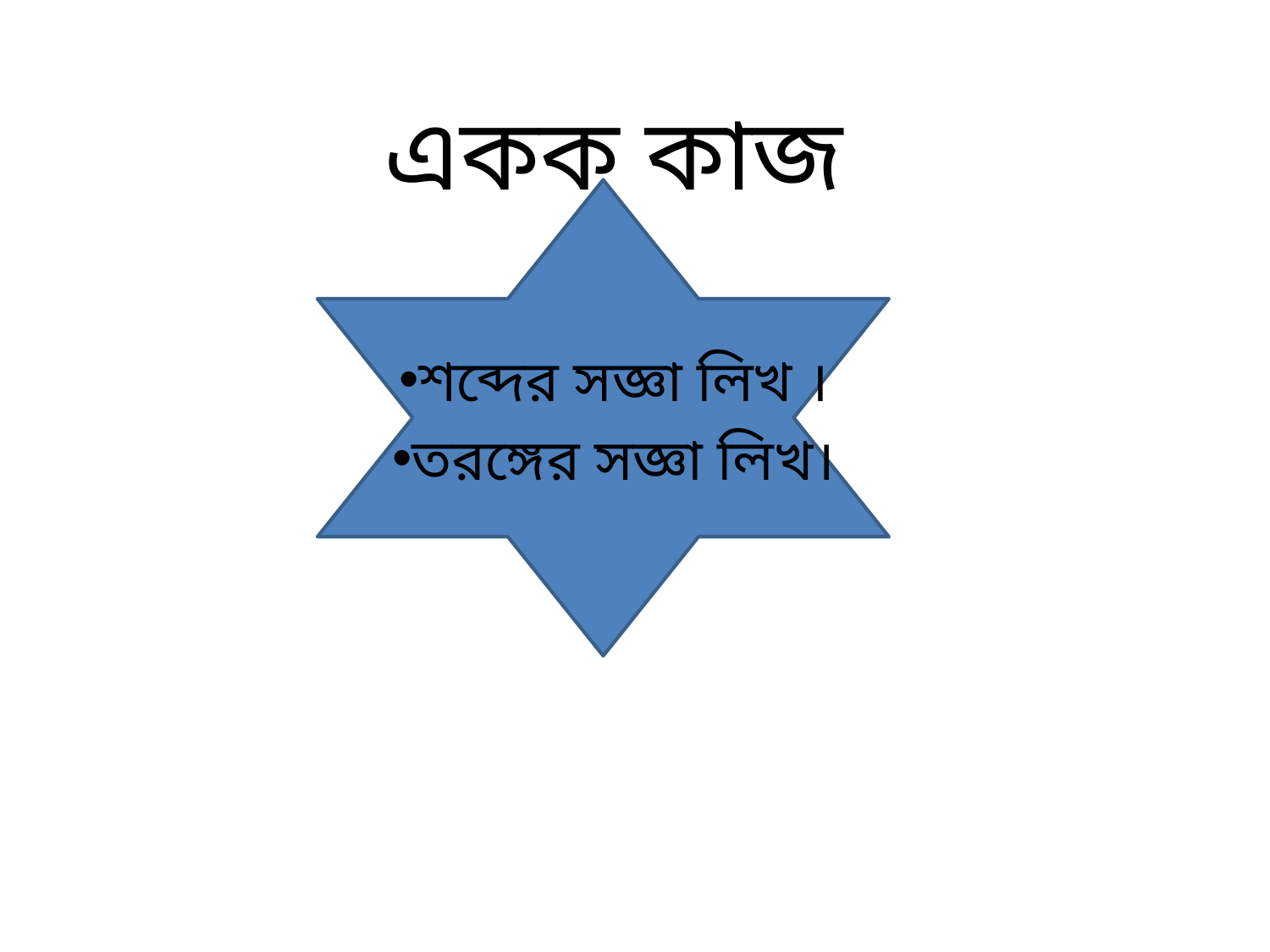

# একক কাজ

শব্দের সজ্ঞা লিখ ।
তরঙ্গের সজ্ঞা লিখ।